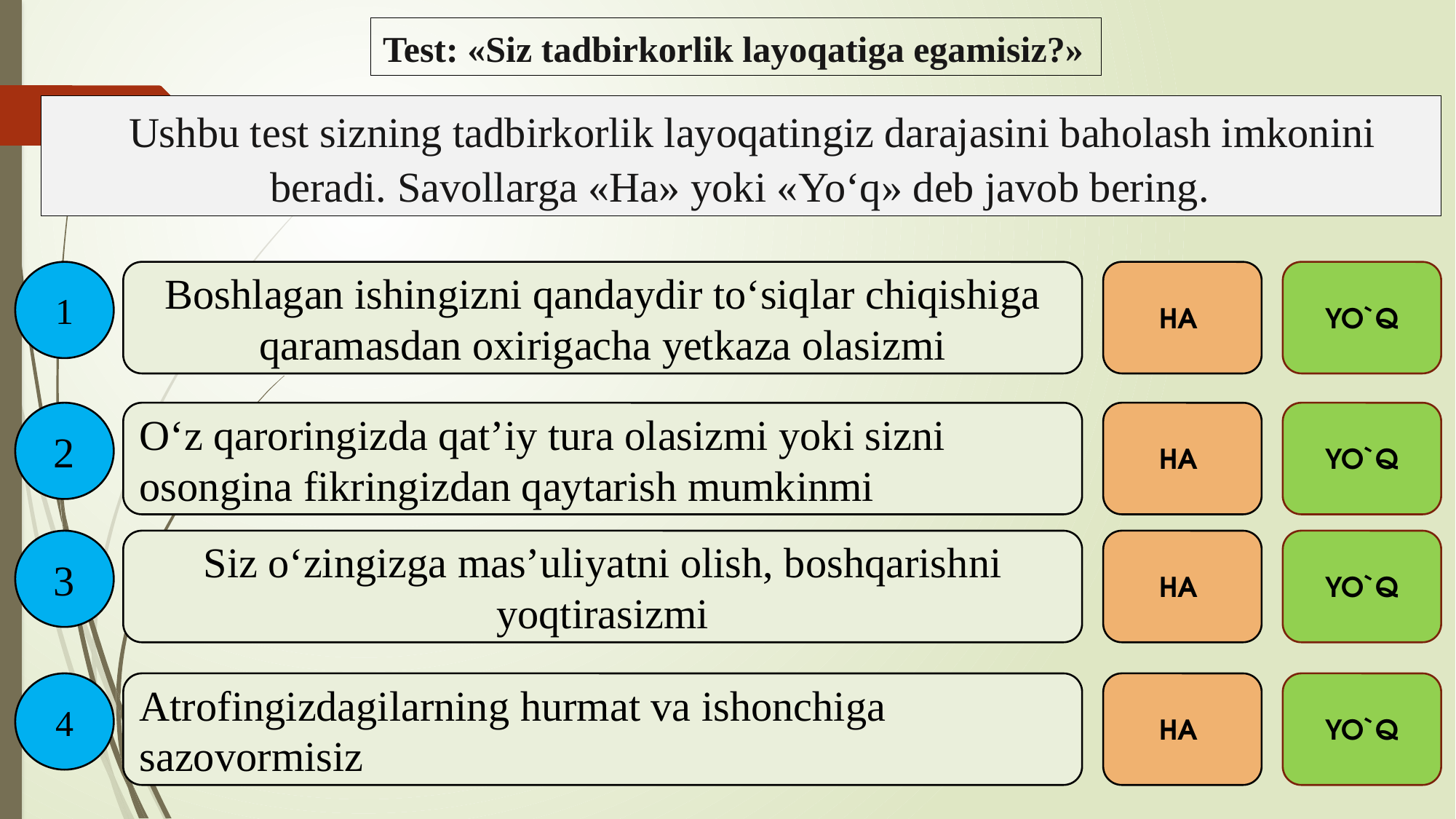

Test: «Siz tadbirkorlik layoqatiga egamisiz?»
Ushbu test sizning tadbirkorlik layoqatingiz darajasini baholash imkonini beradi. Savollarga «Ha» yoki «Yo‘q» deb javob bering.
1
Boshlagan ishingizni qandaydir to‘siqlar chiqishiga qaramasdan oxirigacha yetkaza olasizmi
HA
YO`Q
2
O‘z qaroringizda qat’iy tura olasizmi yoki sizni osongina fikringizdan qaytarish mumkinmi
HA
YO`Q
3
Siz o‘zingizga mas’uliyatni olish, boshqarishni yoqtirasizmi
HA
YO`Q
4
Atrofingizdagilarning hurmat va ishonchiga sazovormisiz
HA
YO`Q